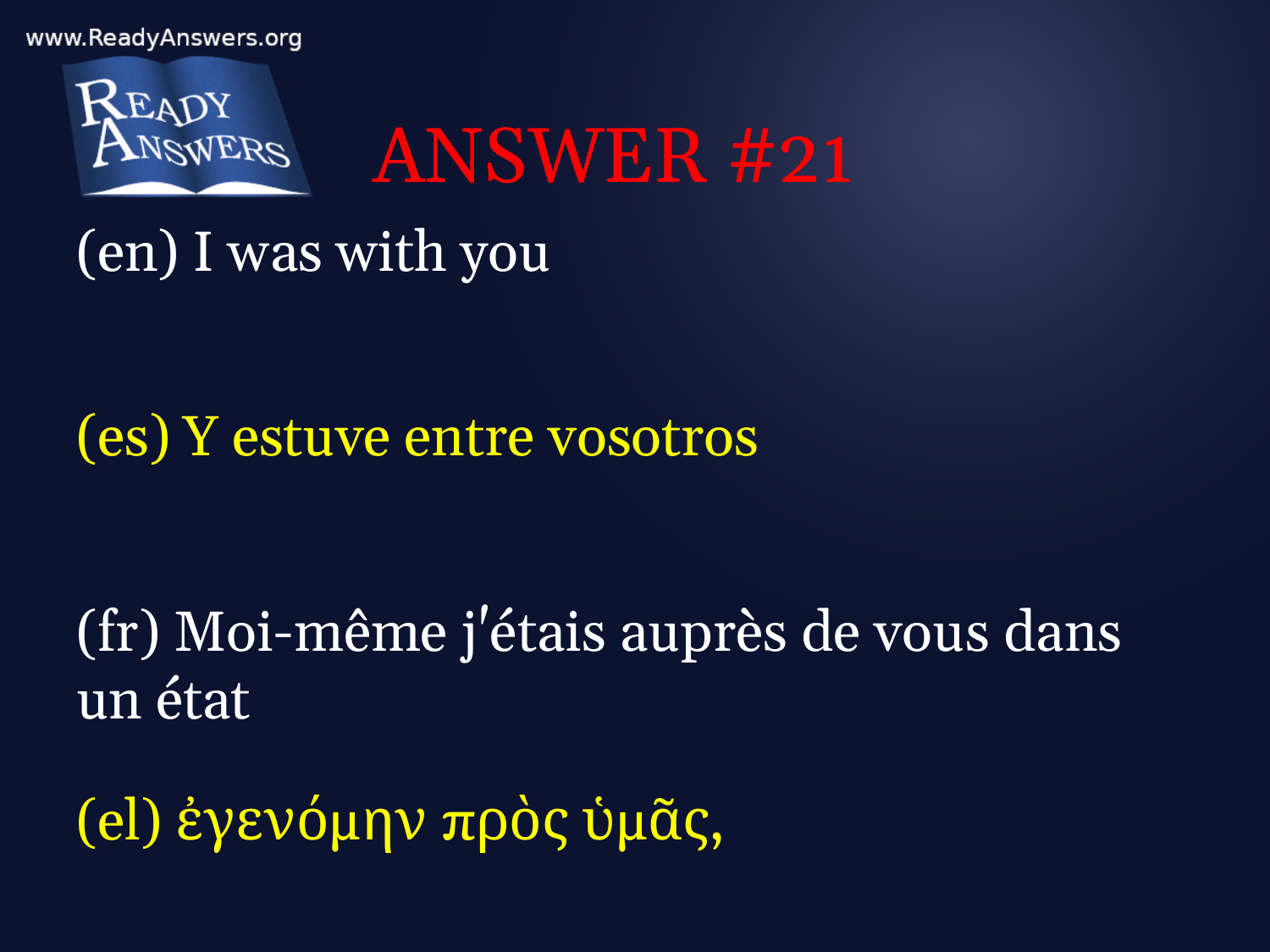

# ANSWER #21
(en) I was with you
(es) Y estuve entre vosotros
(fr) Moi-même j'étais auprès de vous dans un état
(el) ἐγενόμην πρὸς ὑμᾶς,